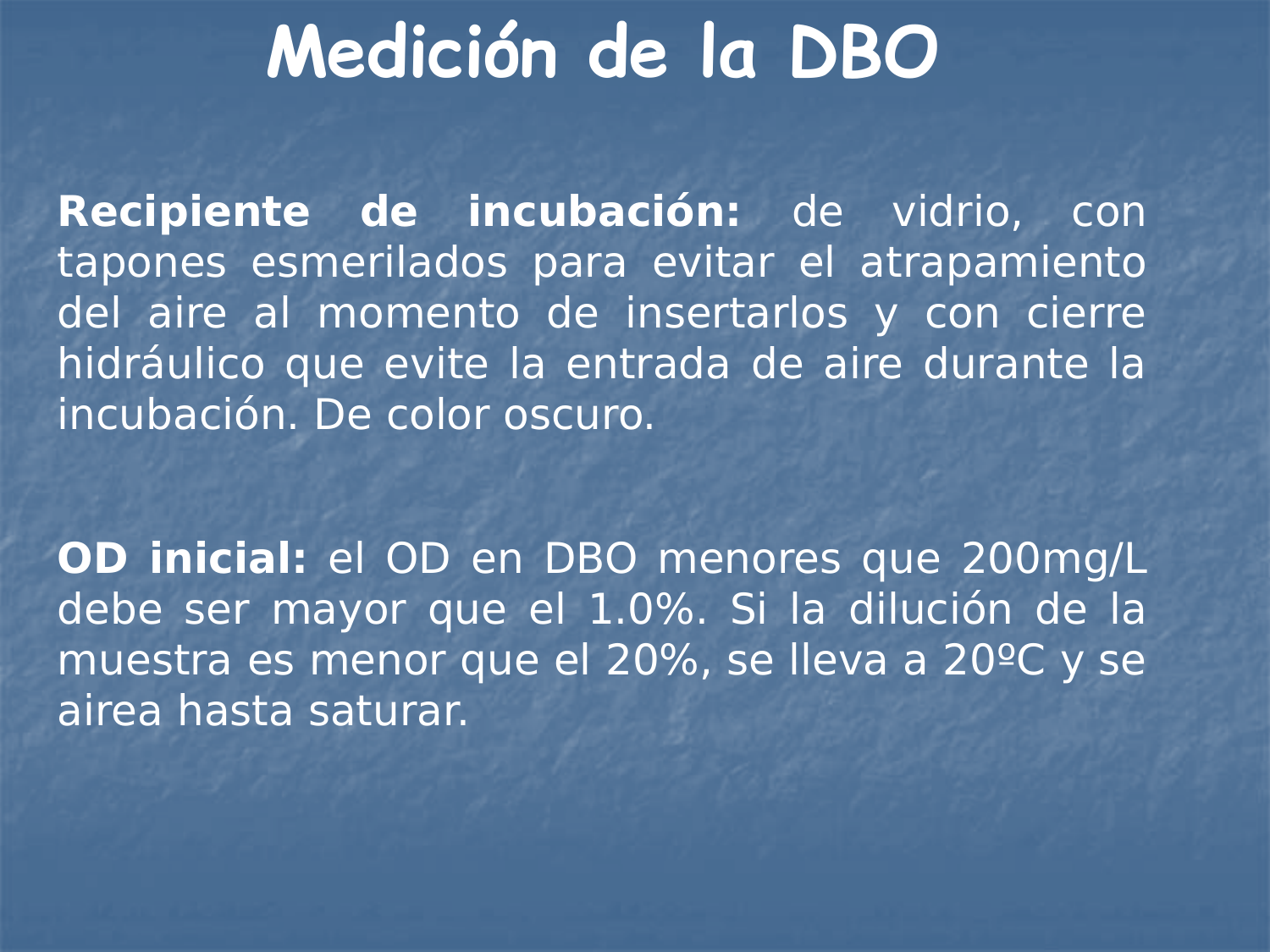

Medición de la DBO

Recipiente de incubación: de vidrio, con tapones esmerilados para evitar el atrapamiento del aire al momento de insertarlos y con cierre hidráulico que evite la entrada de aire durante la incubación. De color oscuro.

OD inicial: el OD en DBO menores que 200mg/L debe ser mayor que el 1.0%. Si la dilución de la muestra es menor que el 20%, se lleva a 20ºC y se airea hasta saturar.